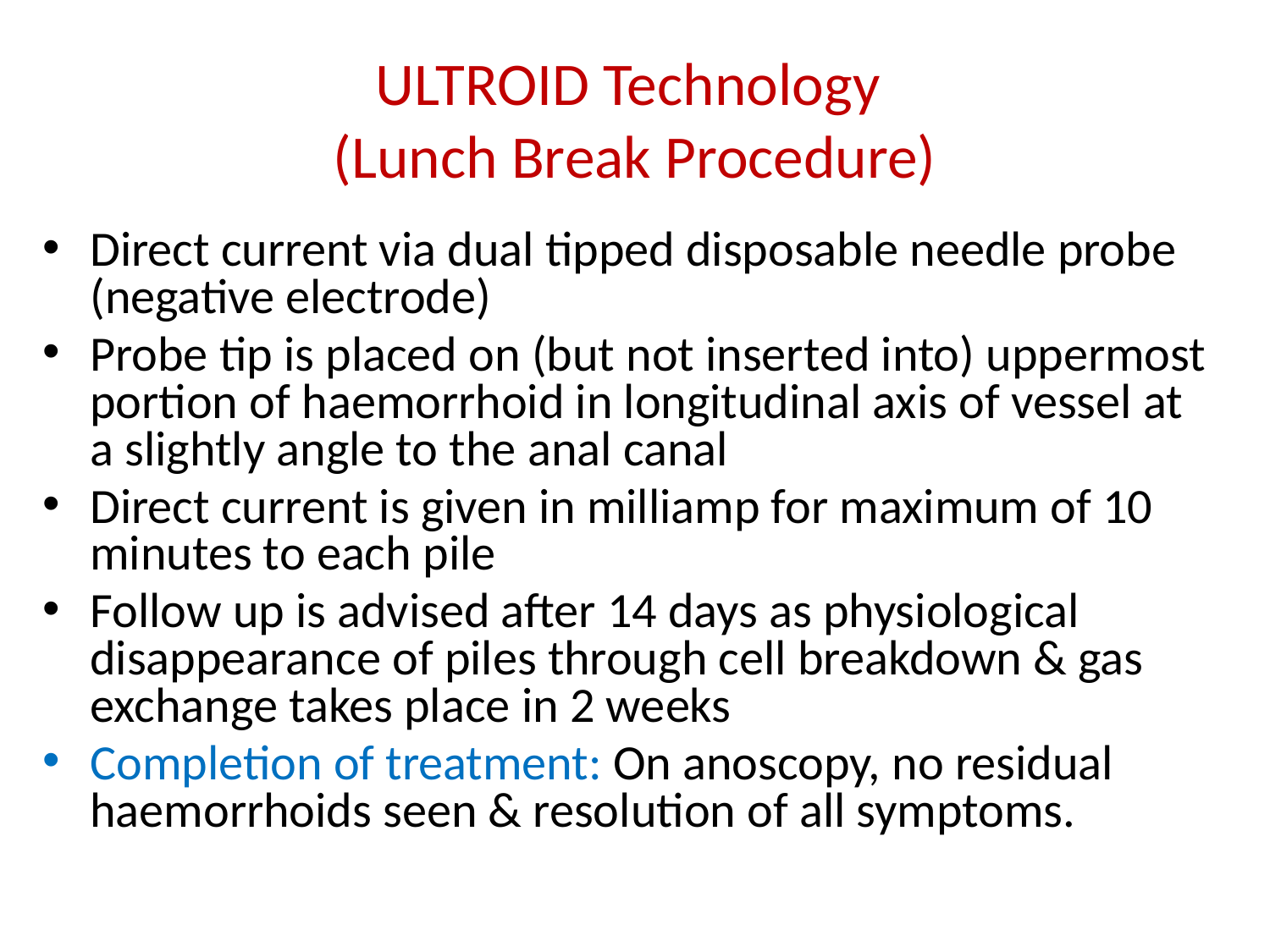

# ULTROID Technology (Lunch Break Procedure)
Direct current via dual tipped disposable needle probe (negative electrode)
Probe tip is placed on (but not inserted into) uppermost portion of haemorrhoid in longitudinal axis of vessel at a slightly angle to the anal canal
Direct current is given in milliamp for maximum of 10 minutes to each pile
Follow up is advised after 14 days as physiological disappearance of piles through cell breakdown & gas exchange takes place in 2 weeks
Completion of treatment: On anoscopy, no residual haemorrhoids seen & resolution of all symptoms.